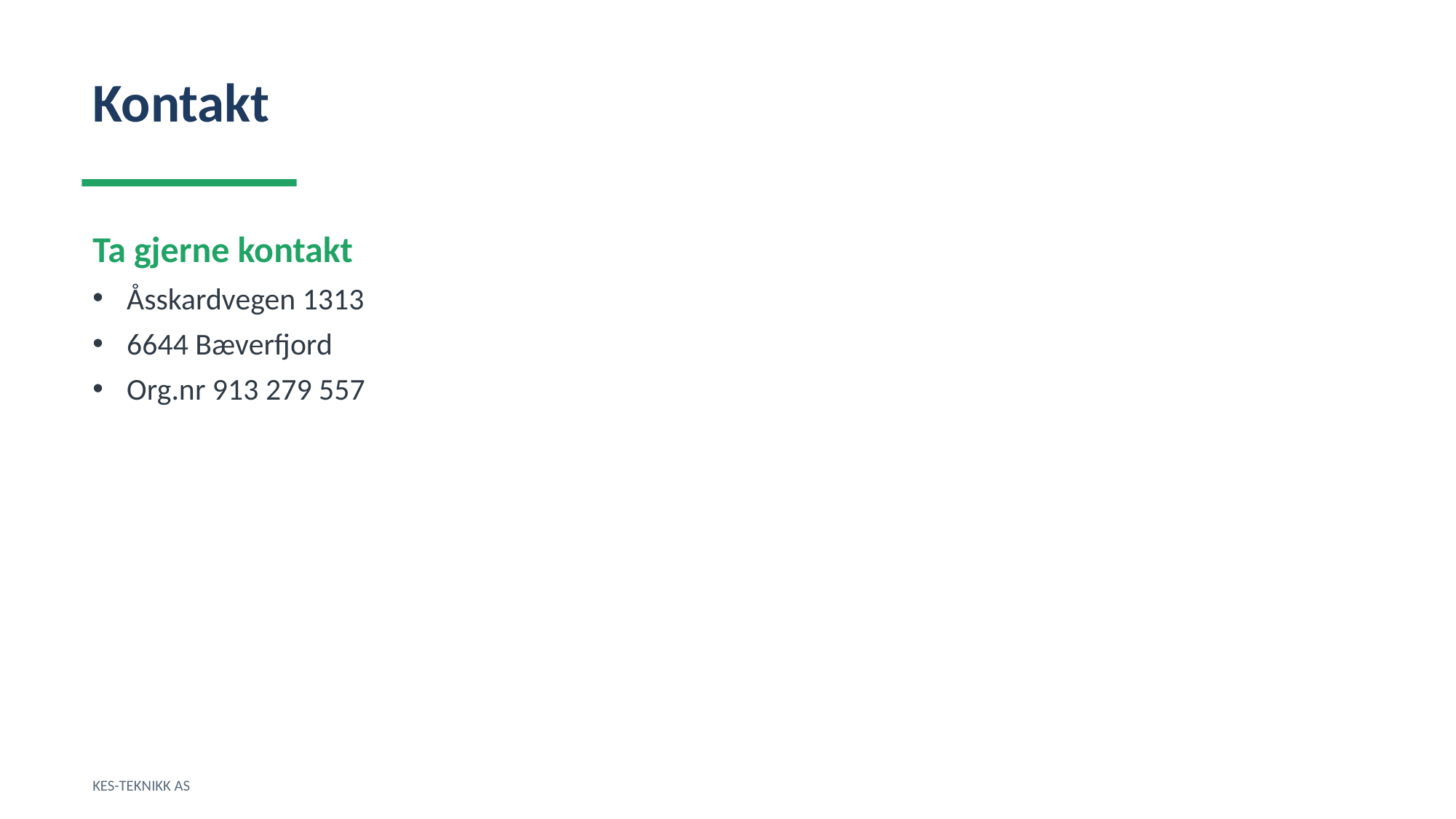

Kontakt

Ta gjerne kontakt
Åsskardvegen 1313
6644 Bæverfjord
Org.nr 913 279 557
KES-TEKNIKK AS